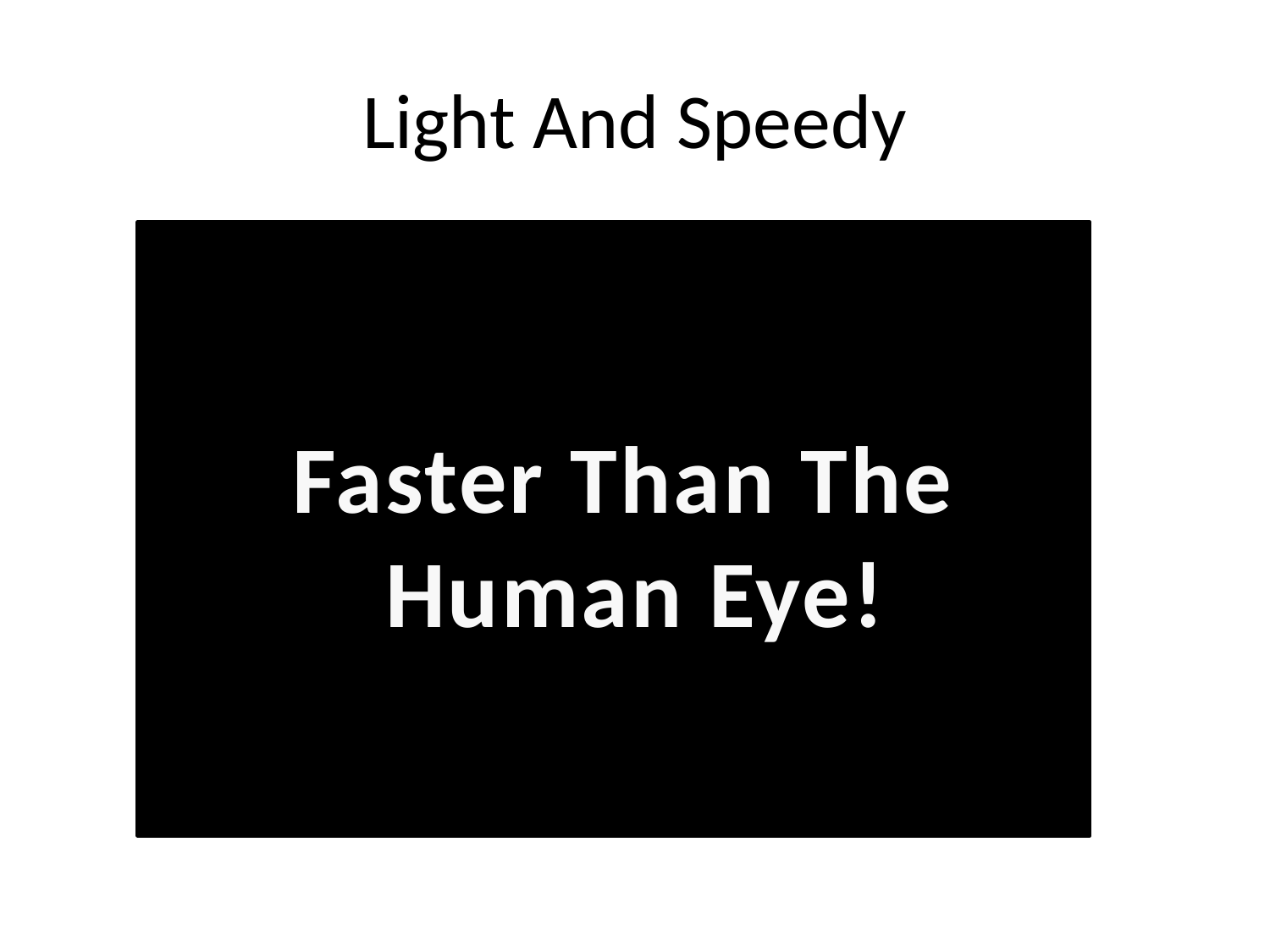

# Light And Speedy

Faster Than The
Human Eye!